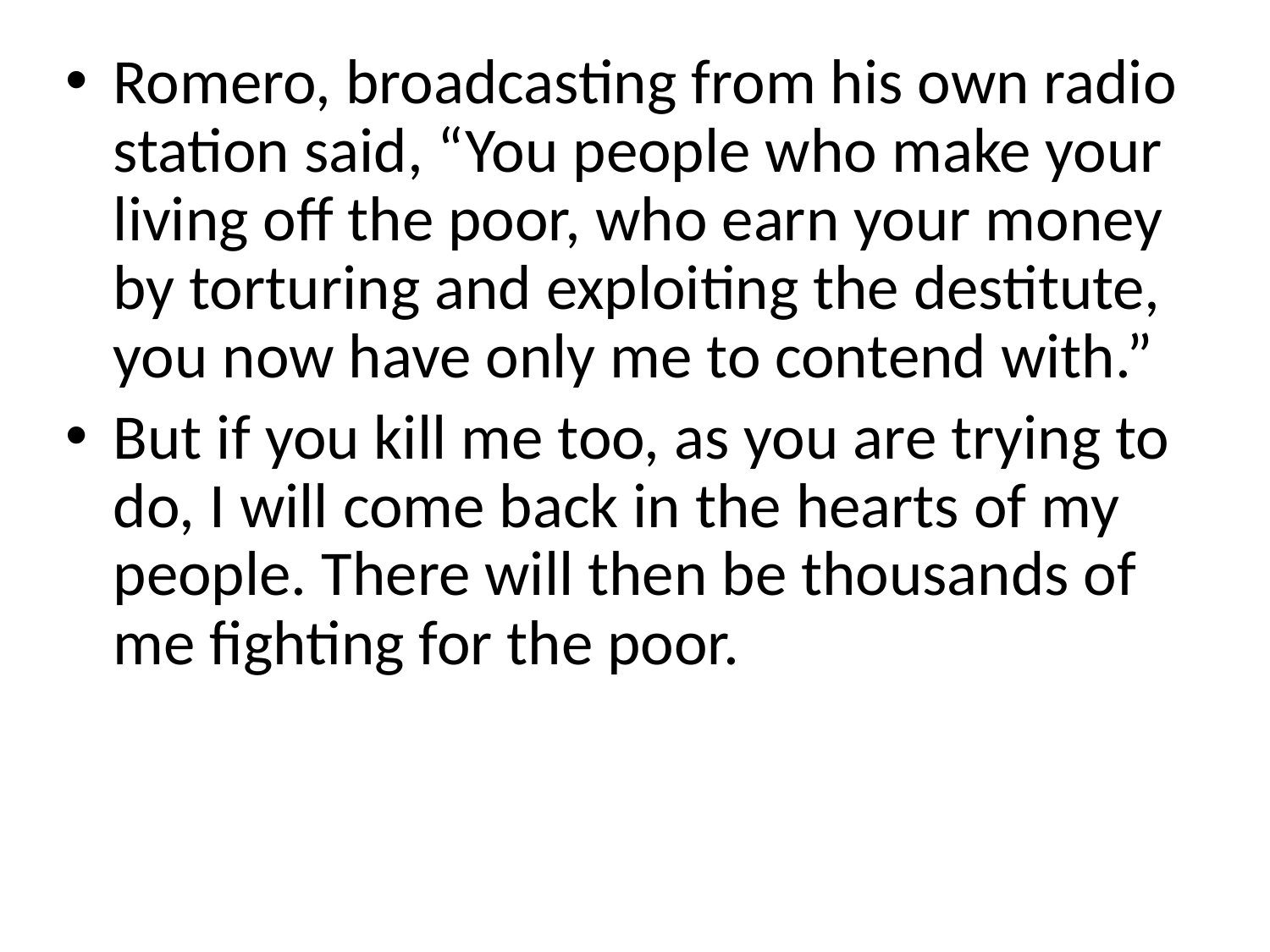

Romero, broadcasting from his own radio station said, “You people who make your living off the poor, who earn your money by torturing and exploiting the destitute, you now have only me to contend with.”
But if you kill me too, as you are trying to do, I will come back in the hearts of my people. There will then be thousands of me fighting for the poor.